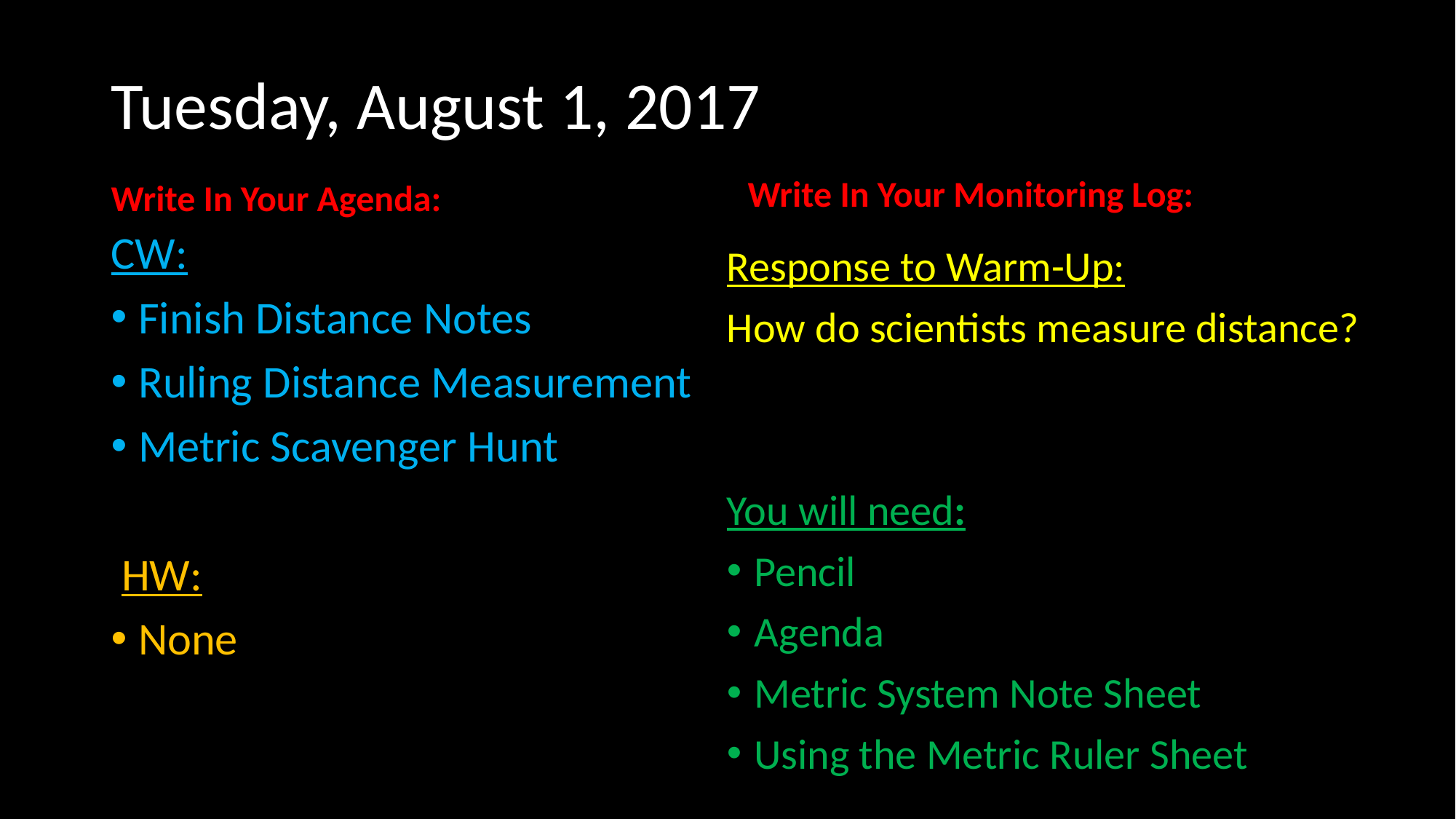

# Tuesday, August 1, 2017
Write In Your Agenda:
Write In Your Monitoring Log:
CW:
Finish Distance Notes
Ruling Distance Measurement
Metric Scavenger Hunt

 HW:
None
Response to Warm-Up:
How do scientists measure distance?

You will need:
Pencil
Agenda
Metric System Note Sheet
Using the Metric Ruler Sheet